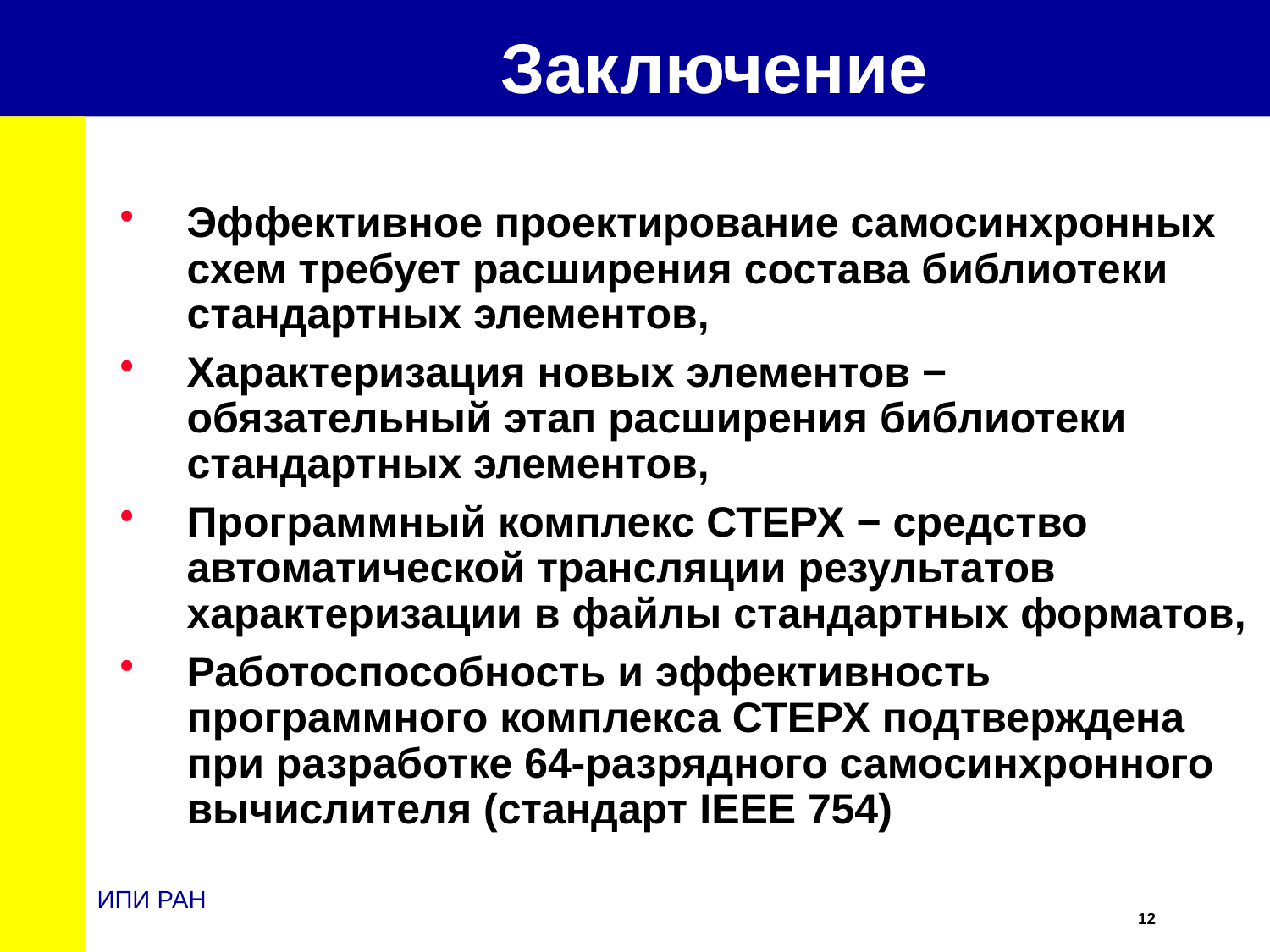

Заключение

Эффективное проектирование самосинхронных схем требует расширения состава библиотеки стандартных элементов,
Характеризация новых элементов − обязательный этап расширения библиотеки стандартных элементов,
Программный комплекс СТЕРХ − средство автоматической трансляции результатов характеризации в файлы стандартных форматов,
Работоспособность и эффективность программного комплекса СТЕРХ подтверждена при разработке 64-разрядного самосинхронного вычислителя (стандарт IEEE 754)